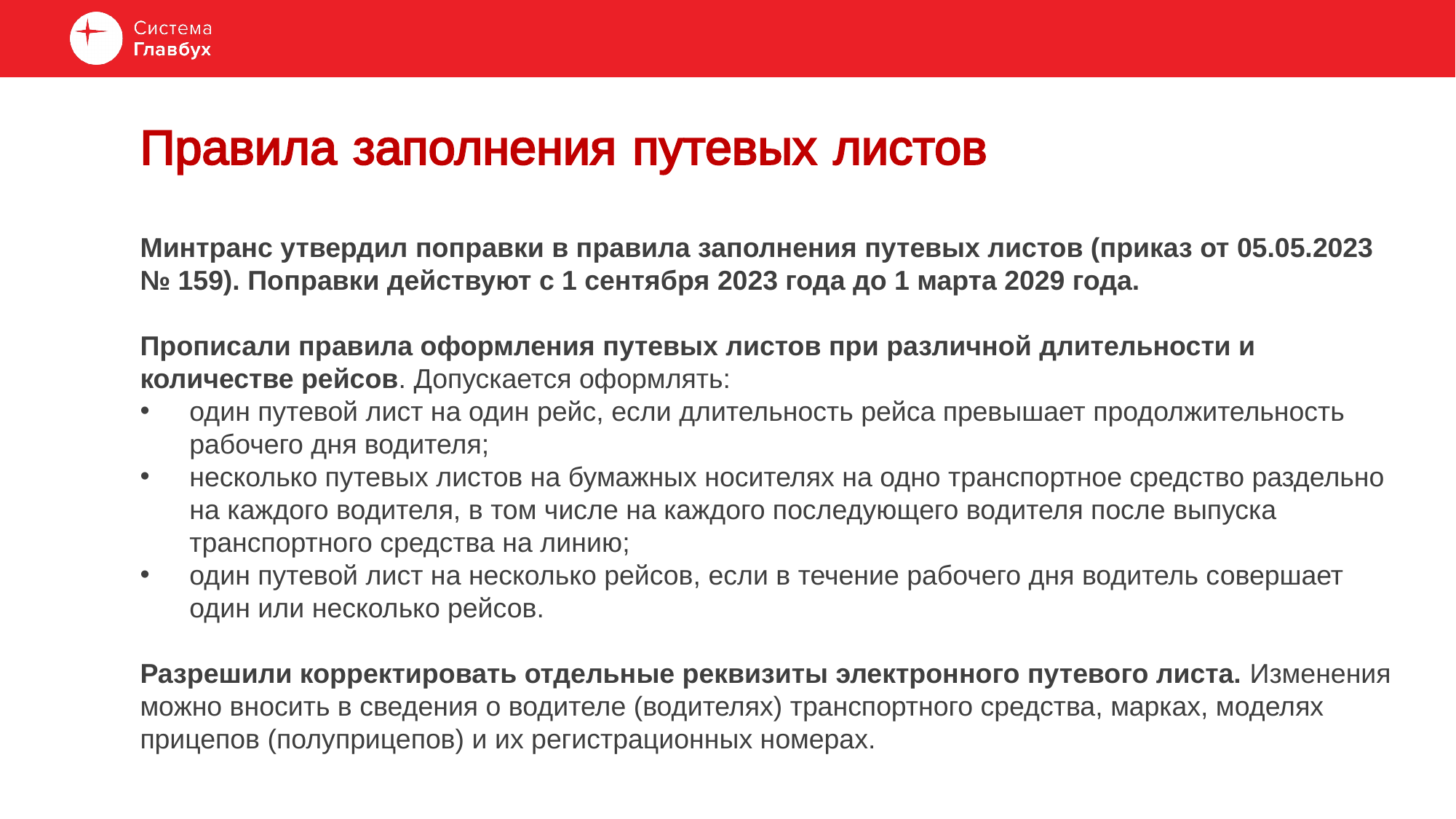

# Правила заполнения путевых листов
Минтранс утвердил поправки в правила заполнения путевых листов (приказ от 05.05.2023 № 159). Поправки действуют с 1 сентября 2023 года до 1 марта 2029 года.

Прописали правила оформления путевых листов при различной длительности и количестве рейсов. Допускается оформлять:
один путевой лист на один рейс, если длительность рейса превышает продолжительность рабочего дня водителя;
несколько путевых листов на бумажных носителях на одно транспортное средство раздельно на каждого водителя, в том числе на каждого последующего водителя после выпуска транспортного средства на линию;
один путевой лист на несколько рейсов, если в течение рабочего дня водитель совершает один или несколько рейсов.

Разрешили корректировать отдельные реквизиты электронного путевого листа. Изменения можно вносить в сведения о водителе (водителях) транспортного средства, марках, моделях прицепов (полуприцепов) и их регистрационных номерах.